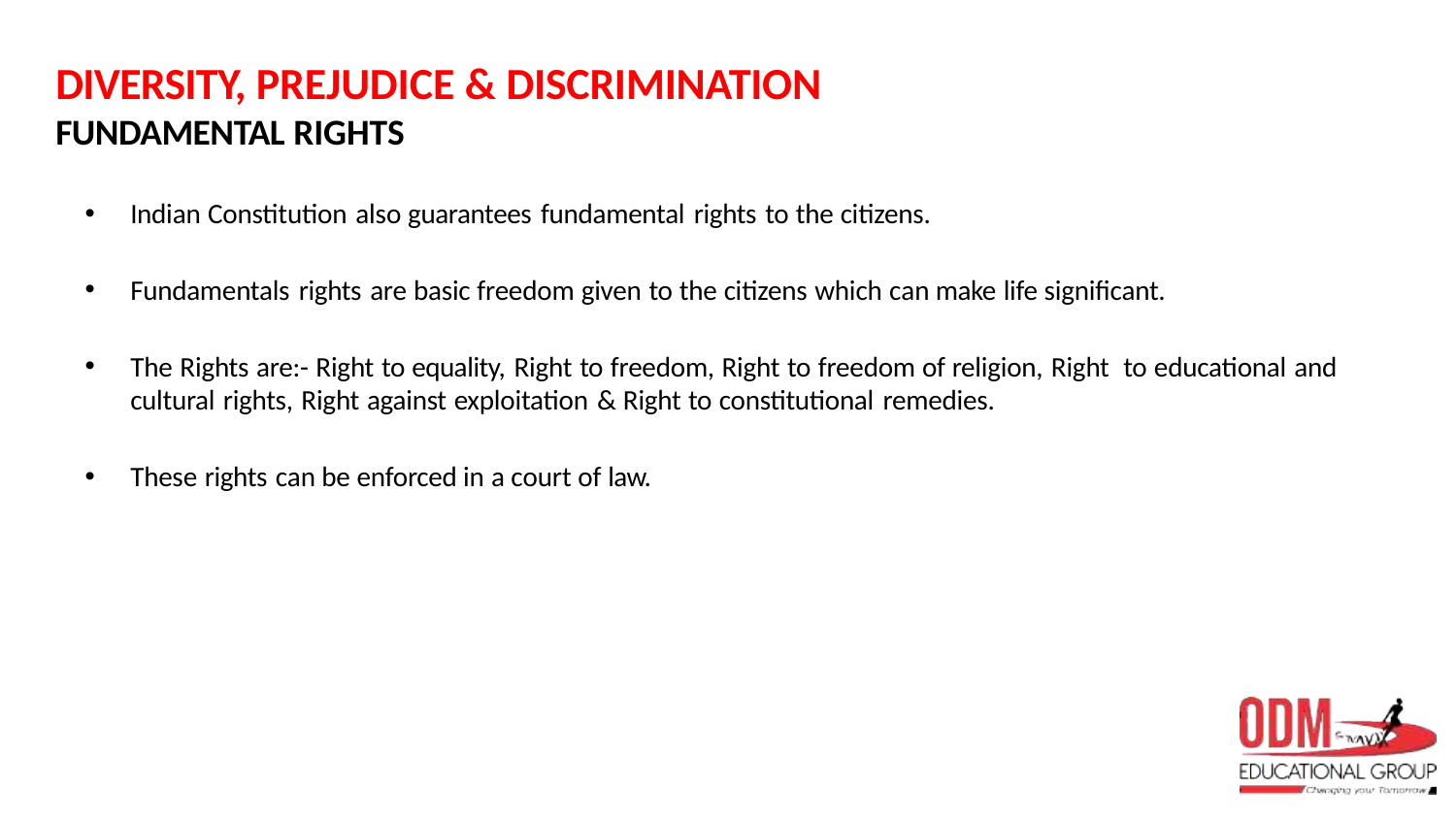

# DIVERSITY, PREJUDICE & DISCRIMINATION
FUNDAMENTAL RIGHTS
Indian Constitution also guarantees fundamental rights to the citizens.

Fundamentals rights are basic freedom given to the citizens which can make life significant.

The Rights are:- Right to equality, Right to freedom, Right to freedom of religion, Right to educational and
cultural rights, Right against exploitation & Right to constitutional remedies.

These rights can be enforced in a court of law.